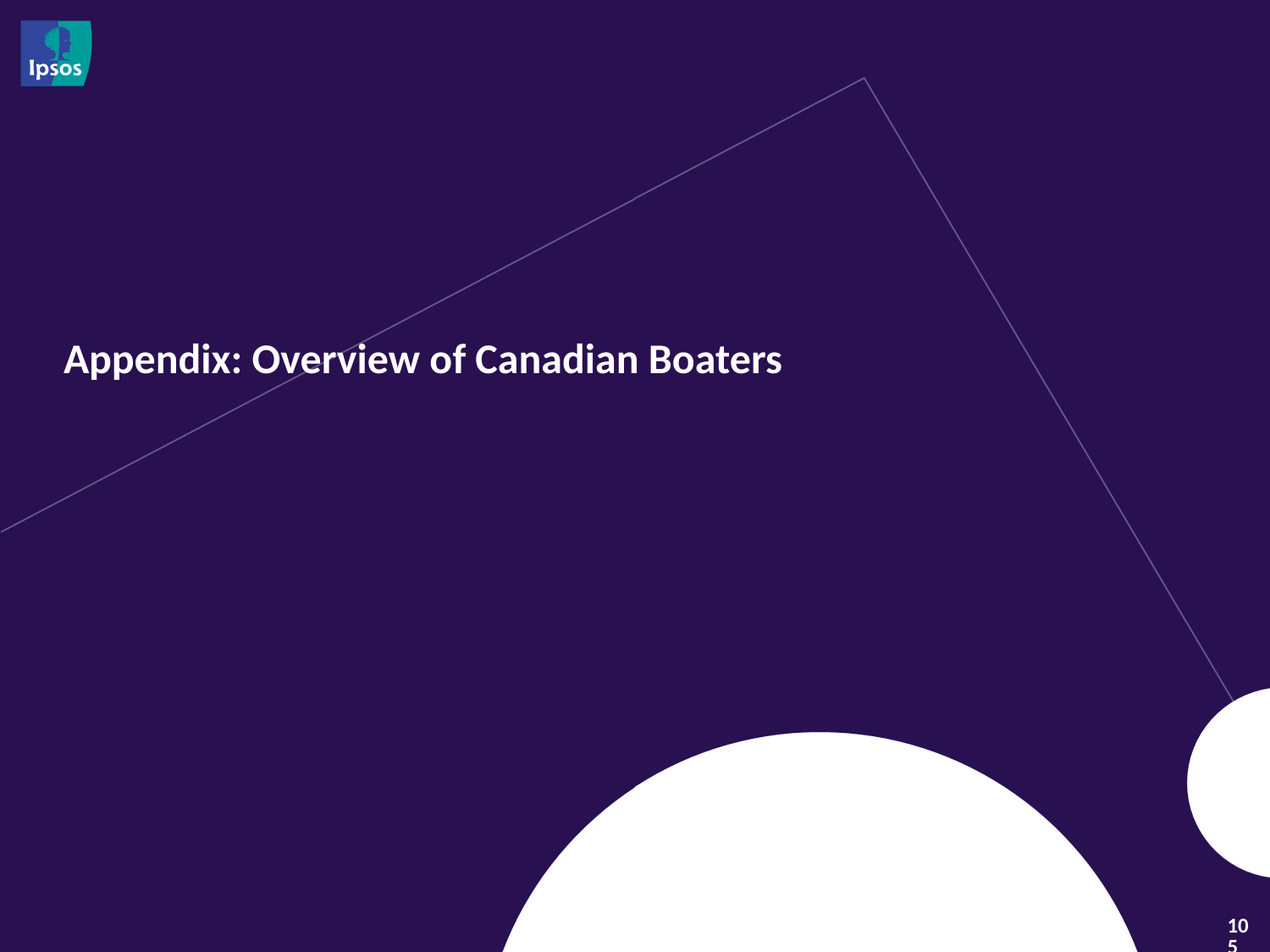

# Appendix: Overview of Canadian Boaters
105